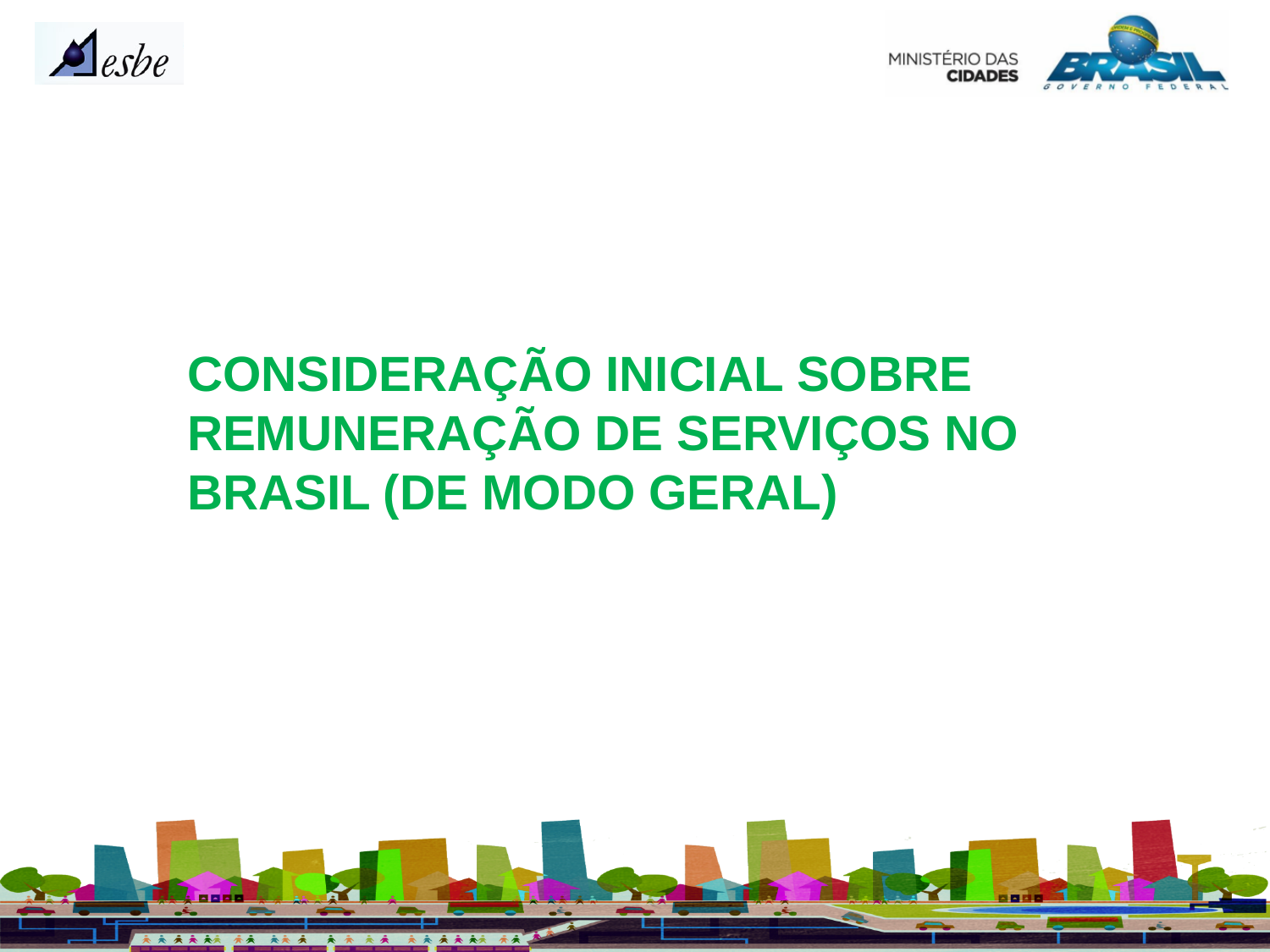

CONSIDERAÇÃO INICIAL SOBRE REMUNERAÇÃO DE SERVIÇOS NO BRASIL (DE MODO GERAL)